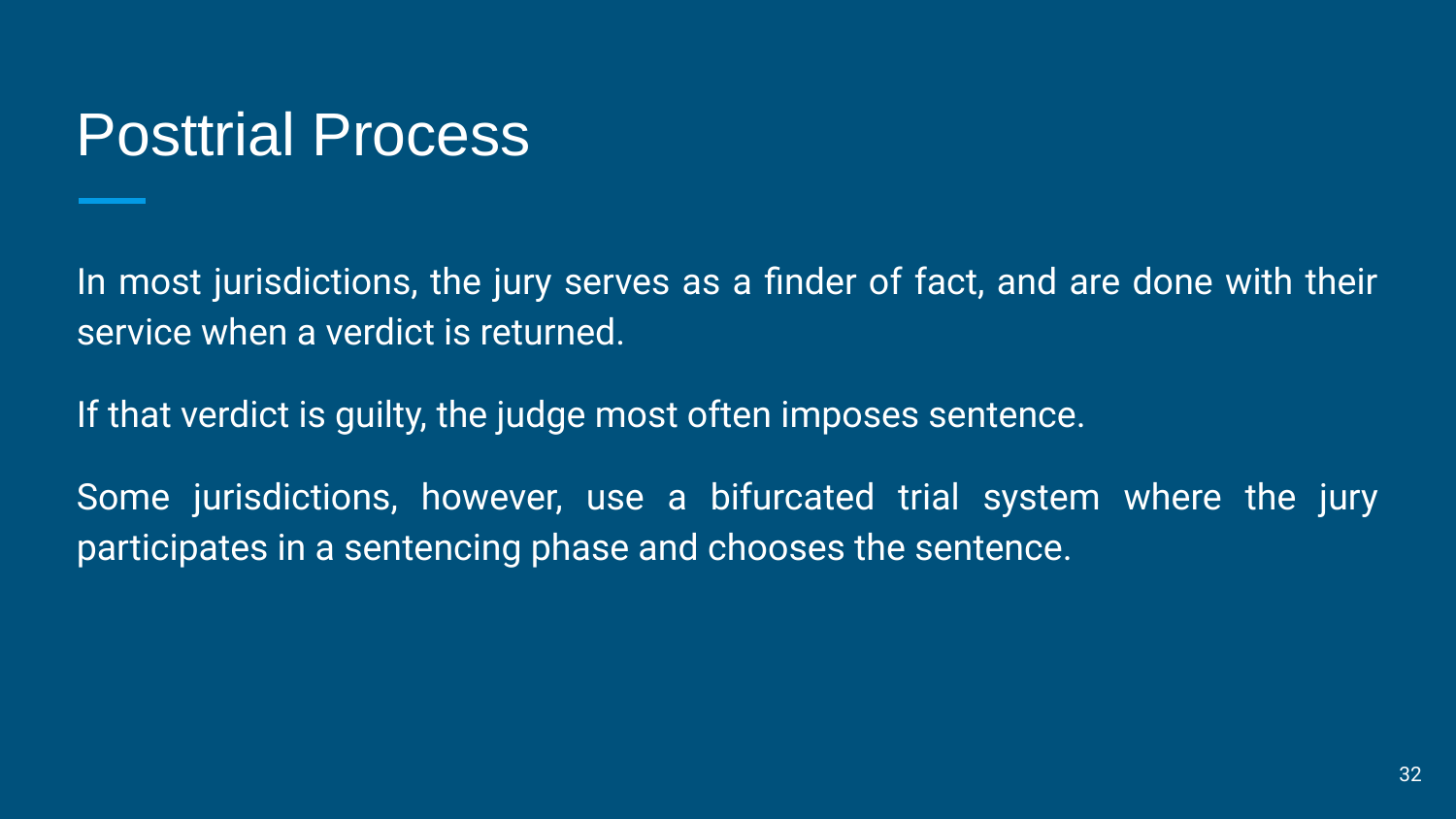

# Posttrial Process
In most jurisdictions, the jury serves as a finder of fact, and are done with their service when a verdict is returned.
If that verdict is guilty, the judge most often imposes sentence.
Some jurisdictions, however, use a bifurcated trial system where the jury participates in a sentencing phase and chooses the sentence.
32